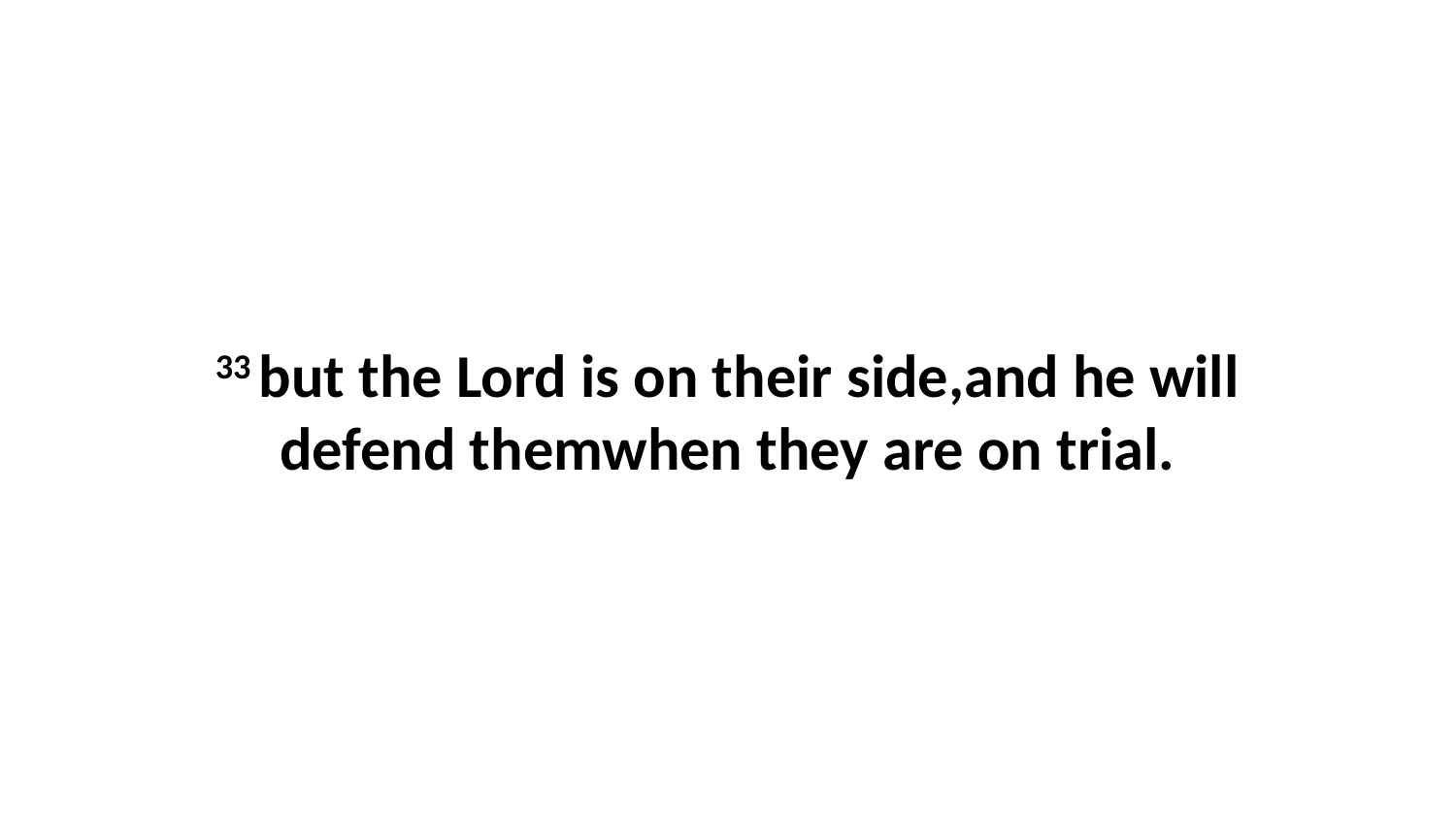

33 but the Lord is on their side,and he will defend themwhen they are on trial.